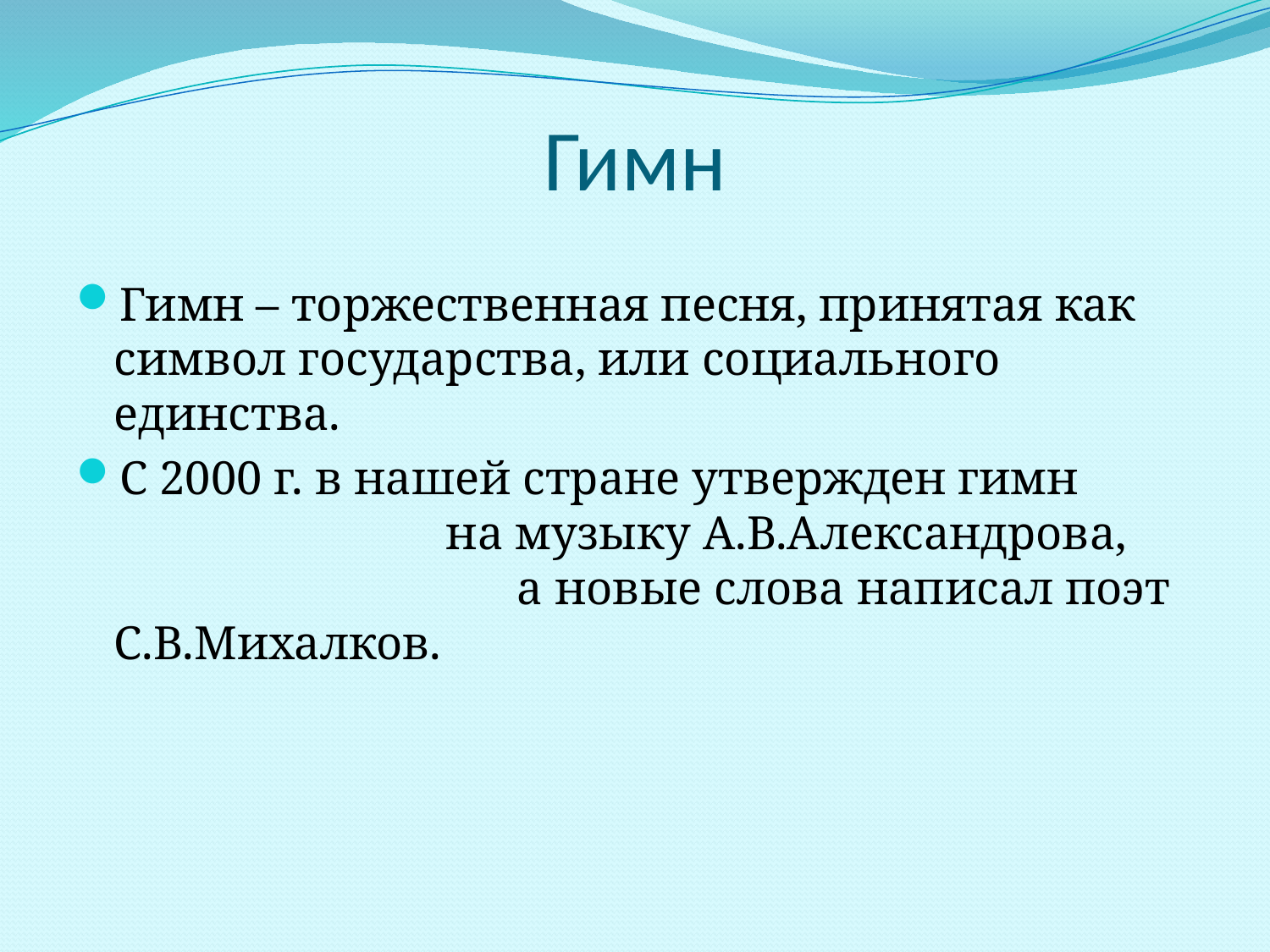

# Гимн
Гимн – торжественная песня, принятая как символ государства, или социального единства.
С 2000 г. в нашей стране утвержден гимн                                      на музыку А.В.Александрова,                                        а новые слова написал поэт С.В.Михалков.